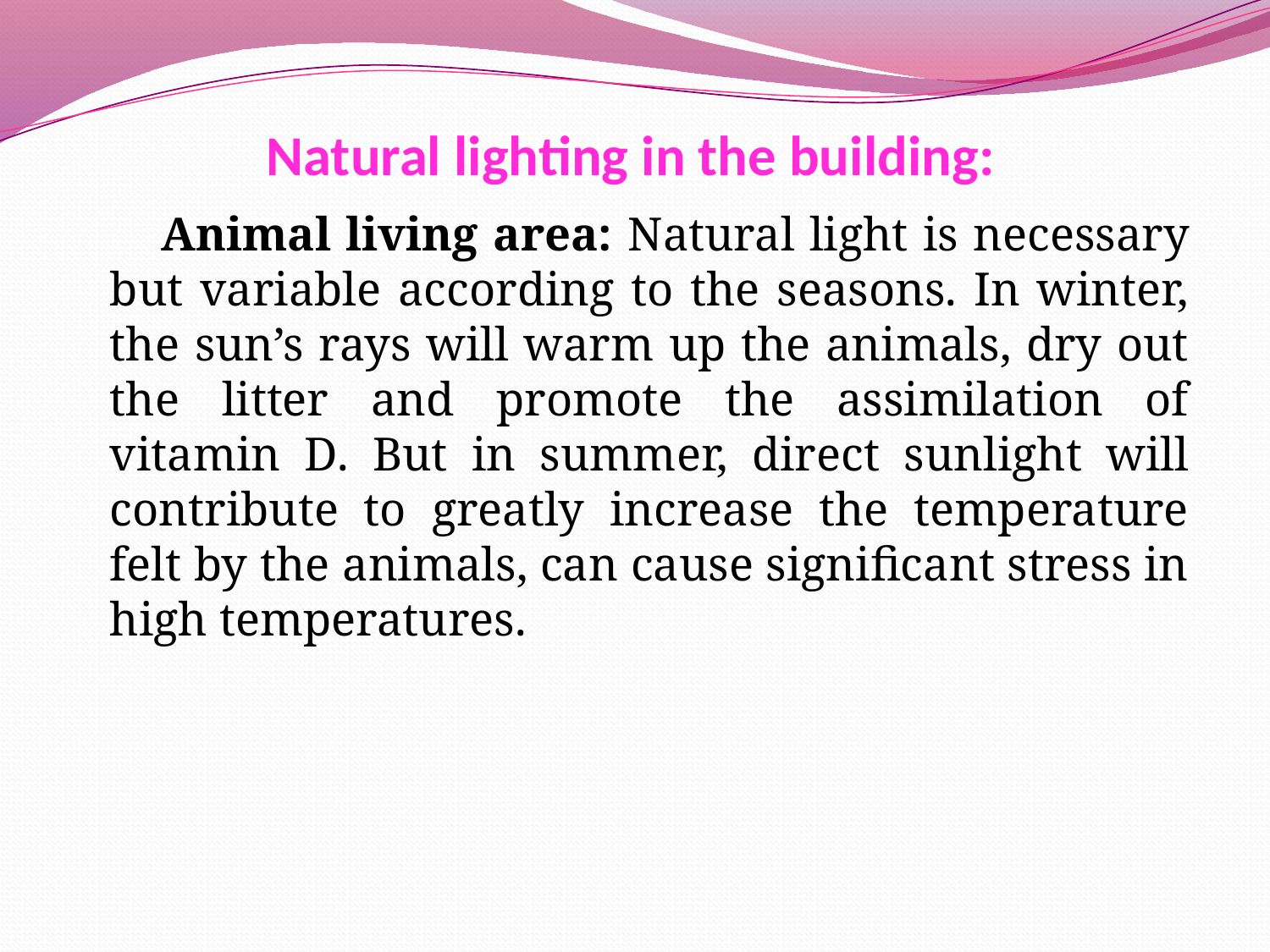

# Natural lighting in the building:
      Animal living area: Natural light is necessary but variable according to the seasons. In winter, the sun’s rays will warm up the animals, dry out the litter and promote the assimilation of vitamin D. But in summer, direct sunlight will contribute to greatly increase the temperature felt by the animals, can cause significant stress in high temperatures.